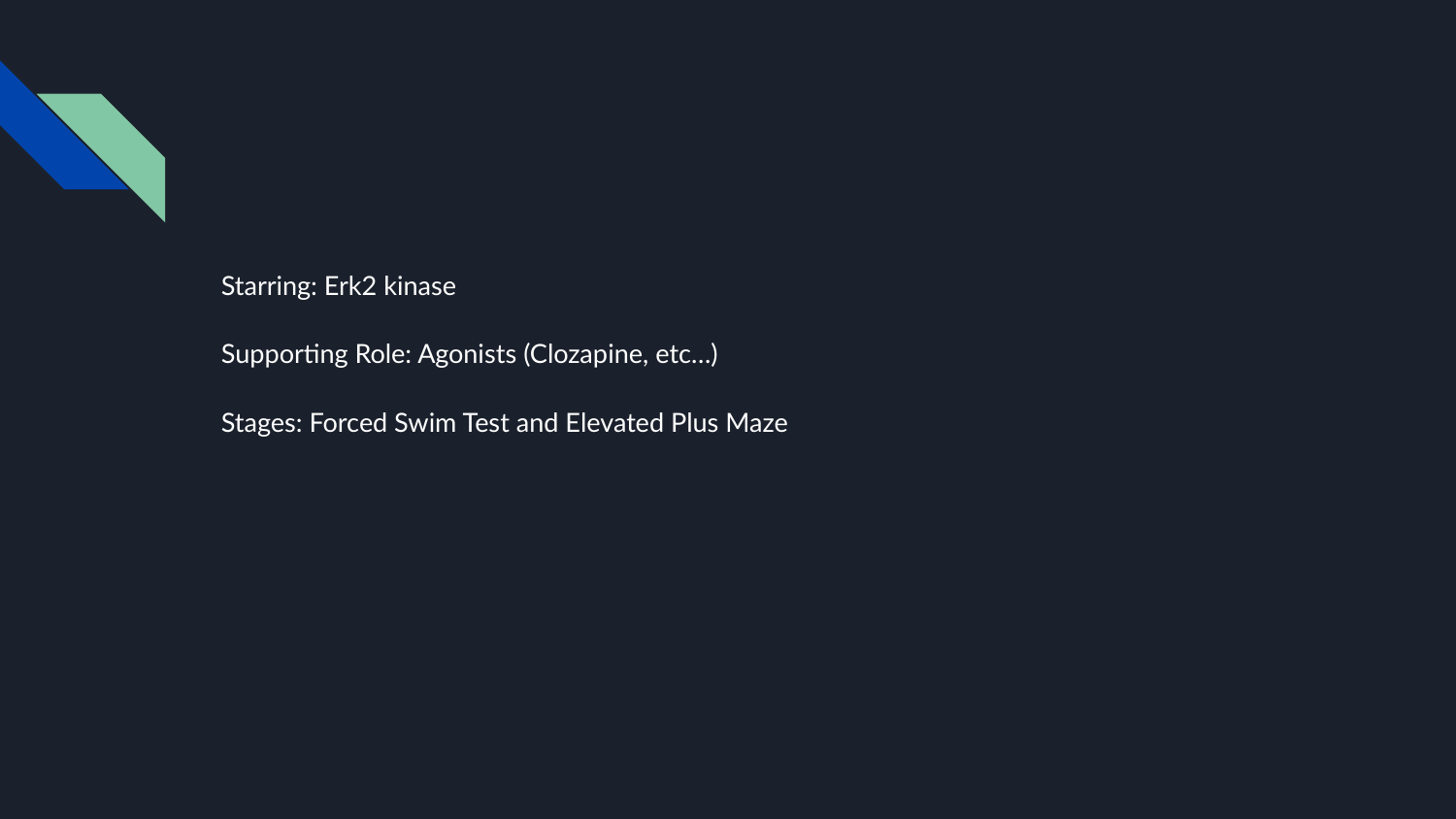

#
Starring: Erk2 kinase
Supporting Role: Agonists (Clozapine, etc…)
Stages: Forced Swim Test and Elevated Plus Maze